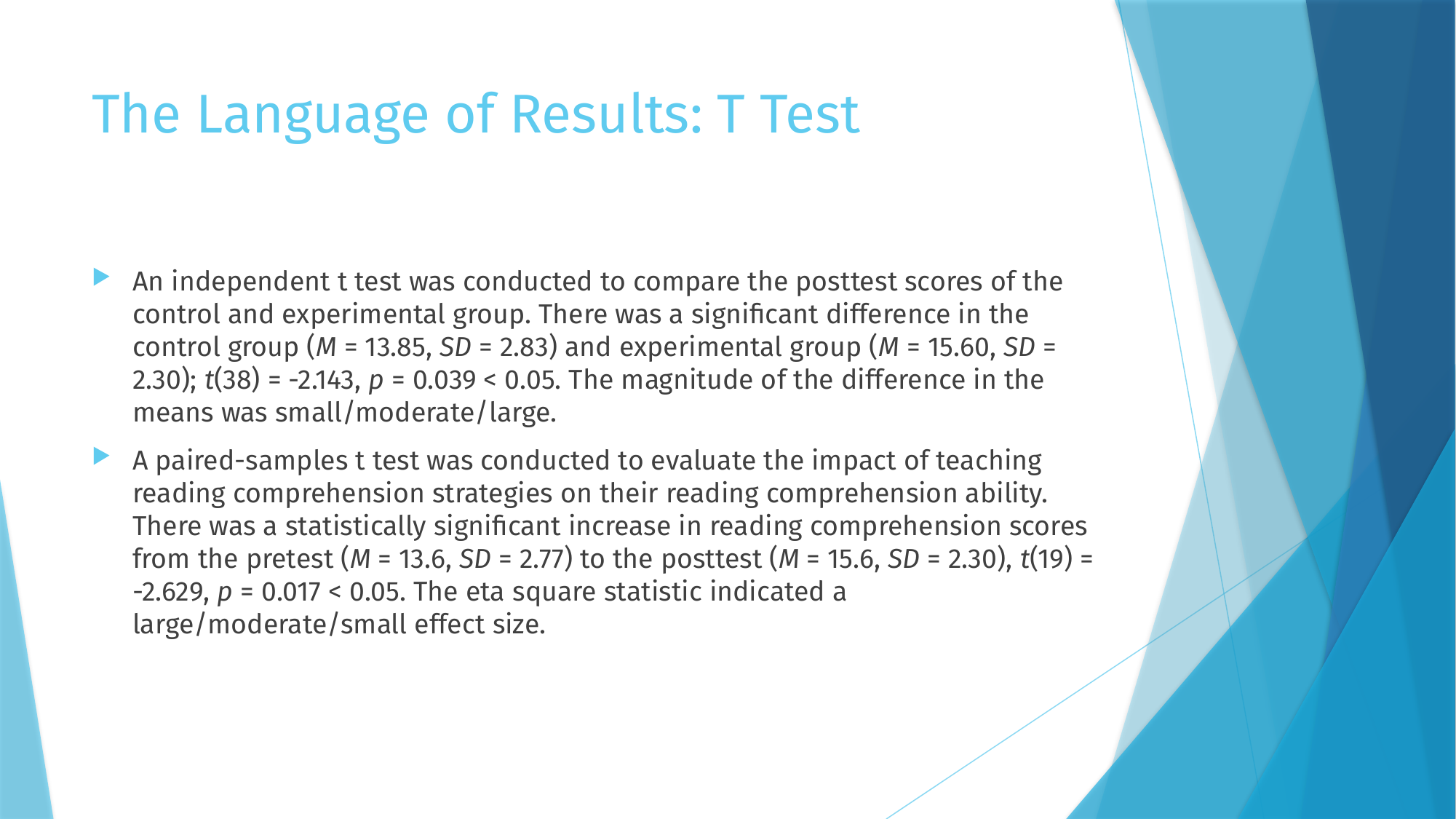

# The Language of Results: T Test
An independent t test was conducted to compare the posttest scores of the control and experimental group. There was a significant difference in the control group (M = 13.85, SD = 2.83) and experimental group (M = 15.60, SD = 2.30); t(38) = -2.143, p = 0.039 < 0.05. The magnitude of the difference in the means was small/moderate/large.
A paired-samples t test was conducted to evaluate the impact of teaching reading comprehension strategies on their reading comprehension ability. There was a statistically significant increase in reading comprehension scores from the pretest (M = 13.6, SD = 2.77) to the posttest (M = 15.6, SD = 2.30), t(19) = -2.629, p = 0.017 < 0.05. The eta square statistic indicated a large/moderate/small effect size.